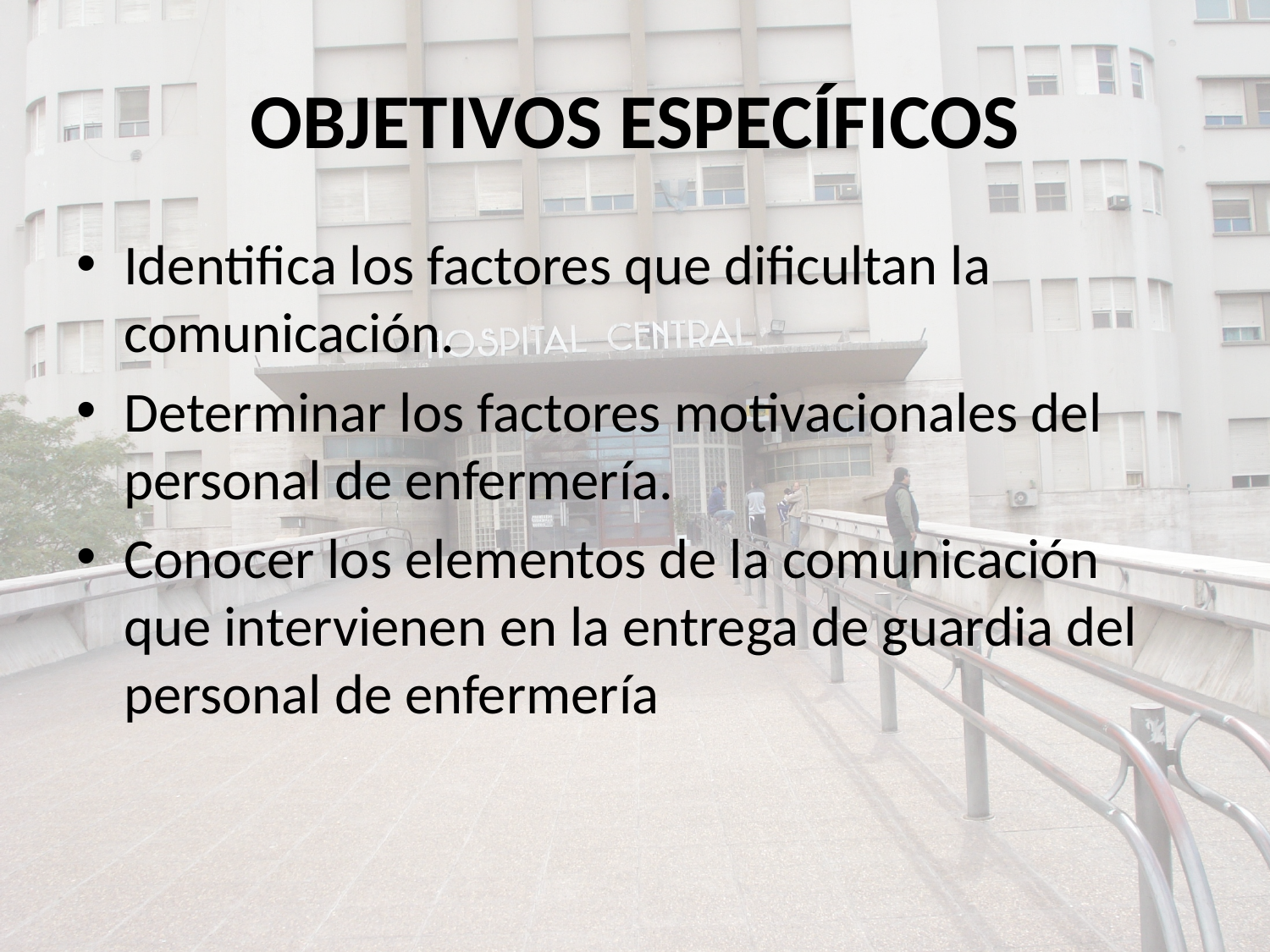

# OBJETIVOS ESPECÍFICOS
Identifica los factores que dificultan la comunicación.
Determinar los factores motivacionales del personal de enfermería.
Conocer los elementos de la comunicación que intervienen en la entrega de guardia del personal de enfermería